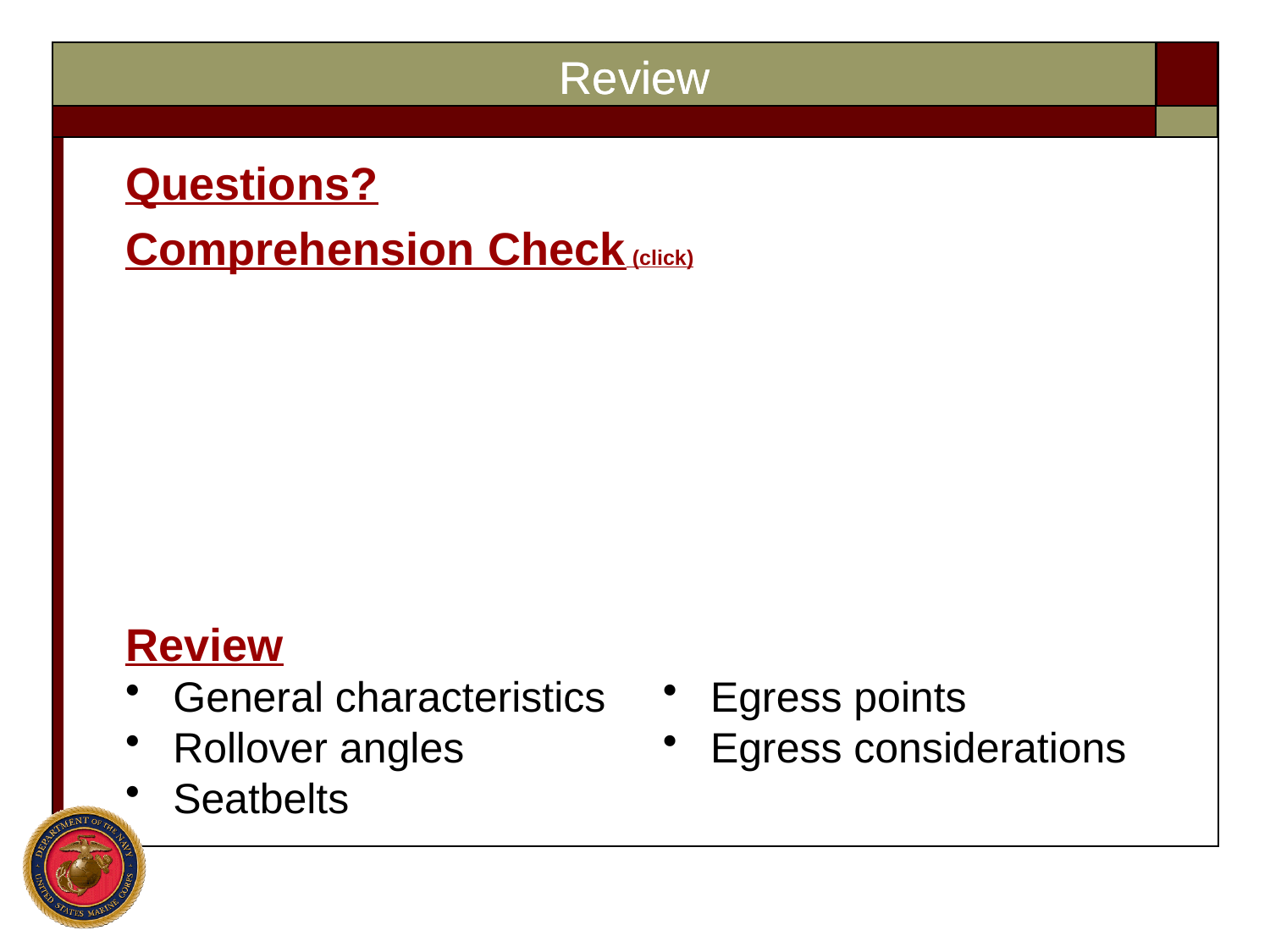

Review
Review
Questions?
Comprehension Check (click)

The risk of fatality is _____ for Marines or Soldiers who do not wear a seatbelt during tactical vehicle operations?
What about your vehicle should you always know before you embark?
What obstacle may make egress from a side door very difficult or impossible after a rollover when the vehicle comes to a rest on its side?
Side slope decreases as load/CG _____.
True or false, wearing your seatbelt/restraint system is optional?
Side slope
Restraint system
Egress points
Egress considerations
Side doors may be very difficult or impossible to open due to their weight when a vehicle is resting on its side.  Most armored doors can weigh 200 to 600 pounds, or more, and it may not be possible to push these doors up and open against gravity
Moves up or shifts from side-to-side
False. All Marines are required to wear seatbelts (when available) in personal and U.S. Government vehicles on or off DoD installations. (MCO 5100.19E, SD, 29 Dec 00)
300% greater
Review
General characteristics
Rollover angles
Seatbelts
Egress points
Egress considerations